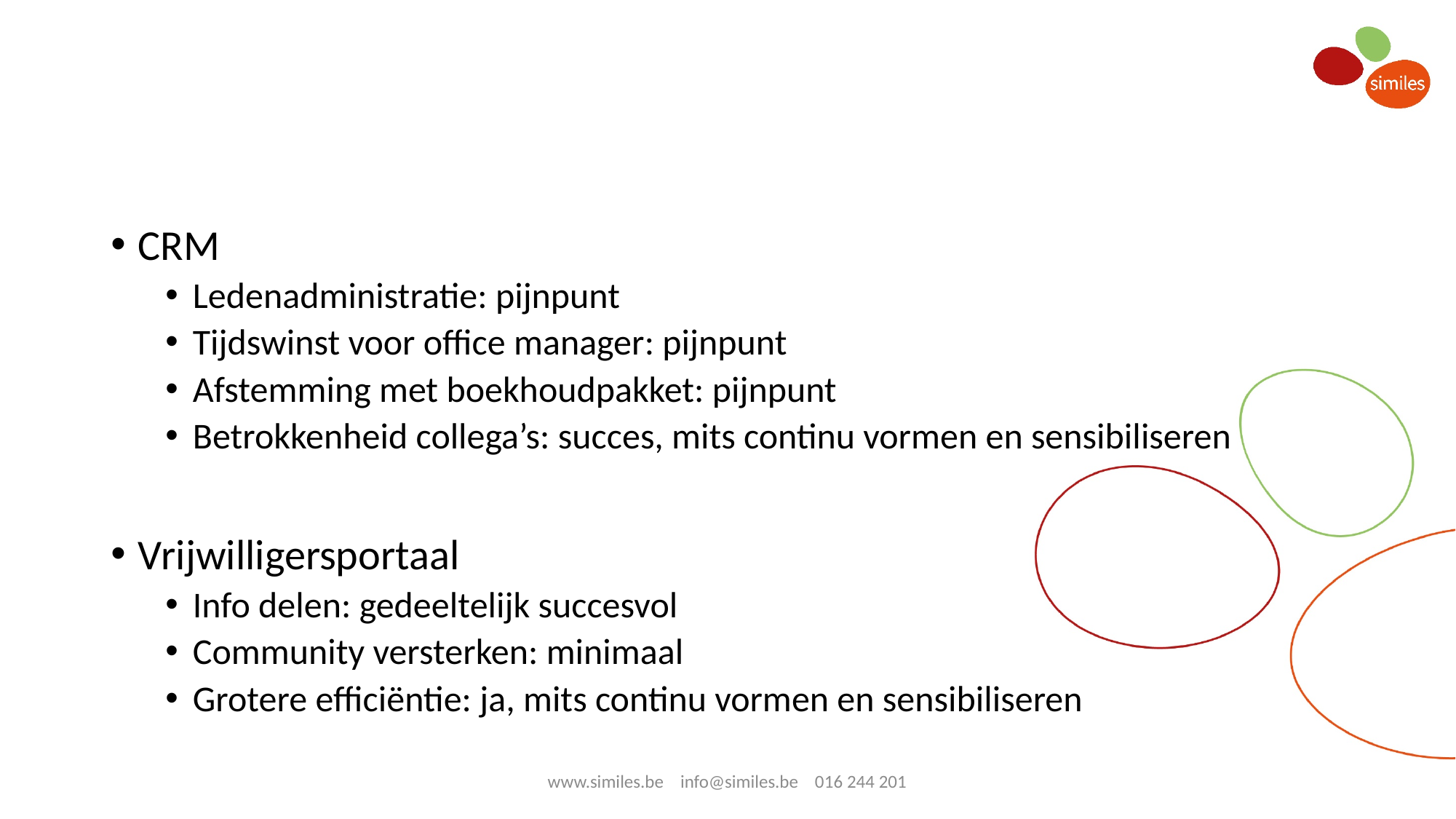

#
CRM
Ledenadministratie: pijnpunt
Tijdswinst voor office manager: pijnpunt
Afstemming met boekhoudpakket: pijnpunt
Betrokkenheid collega’s: succes, mits continu vormen en sensibiliseren

Vrijwilligersportaal
Info delen: gedeeltelijk succesvol
Community versterken: minimaal
Grotere efficiëntie: ja, mits continu vormen en sensibiliseren
www.similes.be    info@similes.be    016 244 201